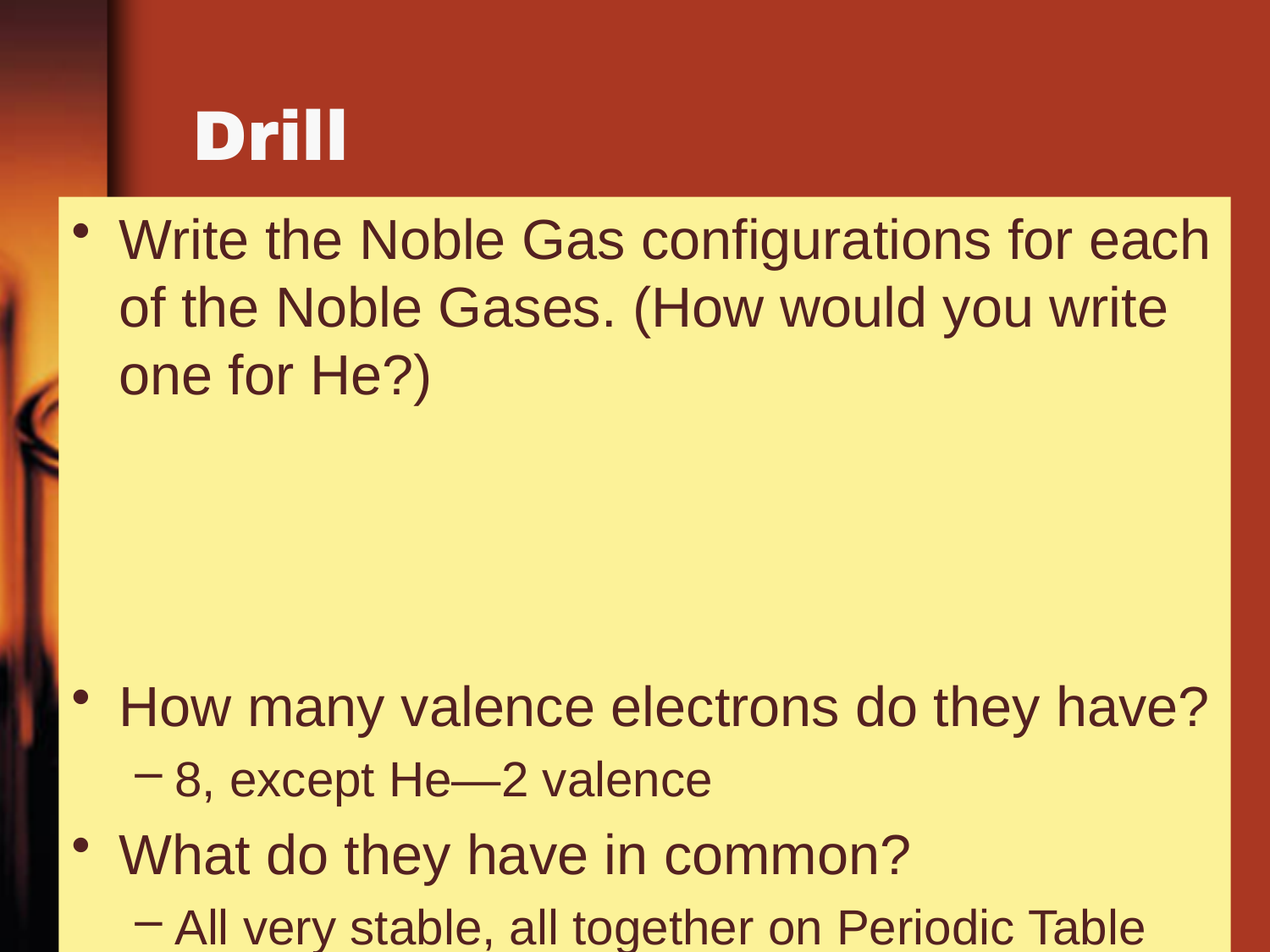

# Drill
Write the Noble Gas configurations for each of the Noble Gases. (How would you write one for He?)

How many valence electrons do they have?
8, except He—2 valence
What do they have in common?
All very stable, all together on Periodic Table